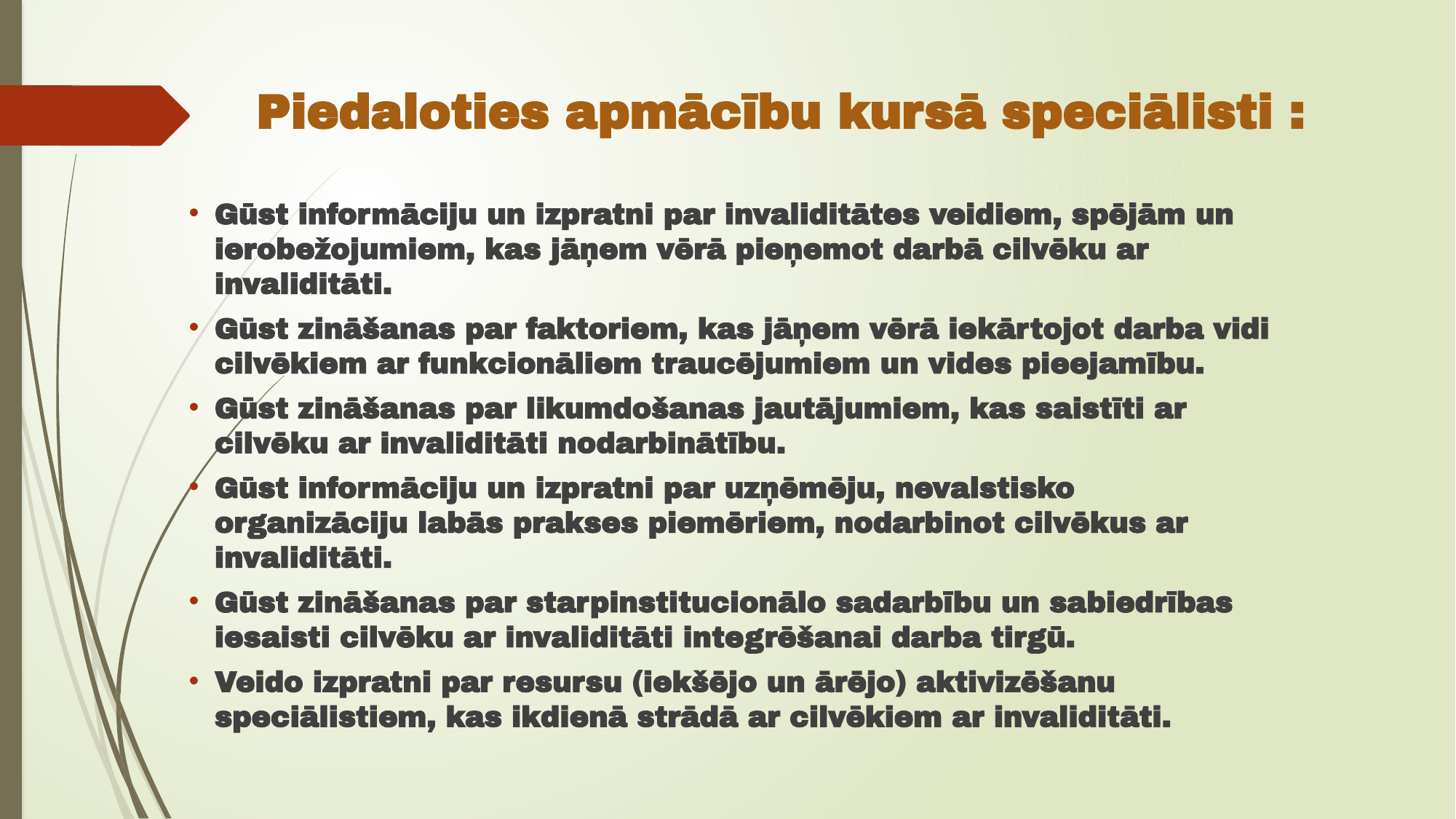

# Piedaloties apmācību kursā speciālisti :
Gūst informāciju un izpratni par invaliditātes veidiem, spējām un ierobežojumiem, kas jāņem vērā pieņemot darbā cilvēku ar invaliditāti.
Gūst zināšanas par faktoriem, kas jāņem vērā iekārtojot darba vidi cilvēkiem ar funkcionāliem traucējumiem un vides pieejamību.
Gūst zināšanas par likumdošanas jautājumiem, kas saistīti ar cilvēku ar invaliditāti nodarbinātību.
Gūst informāciju un izpratni par uzņēmēju, nevalstisko organizāciju labās prakses piemēriem, nodarbinot cilvēkus ar invaliditāti.
Gūst zināšanas par starpinstitucionālo sadarbību un sabiedrības iesaisti cilvēku ar invaliditāti integrēšanai darba tirgū.
Veido izpratni par resursu (iekšējo un ārējo) aktivizēšanu speciālistiem, kas ikdienā strādā ar cilvēkiem ar invaliditāti.